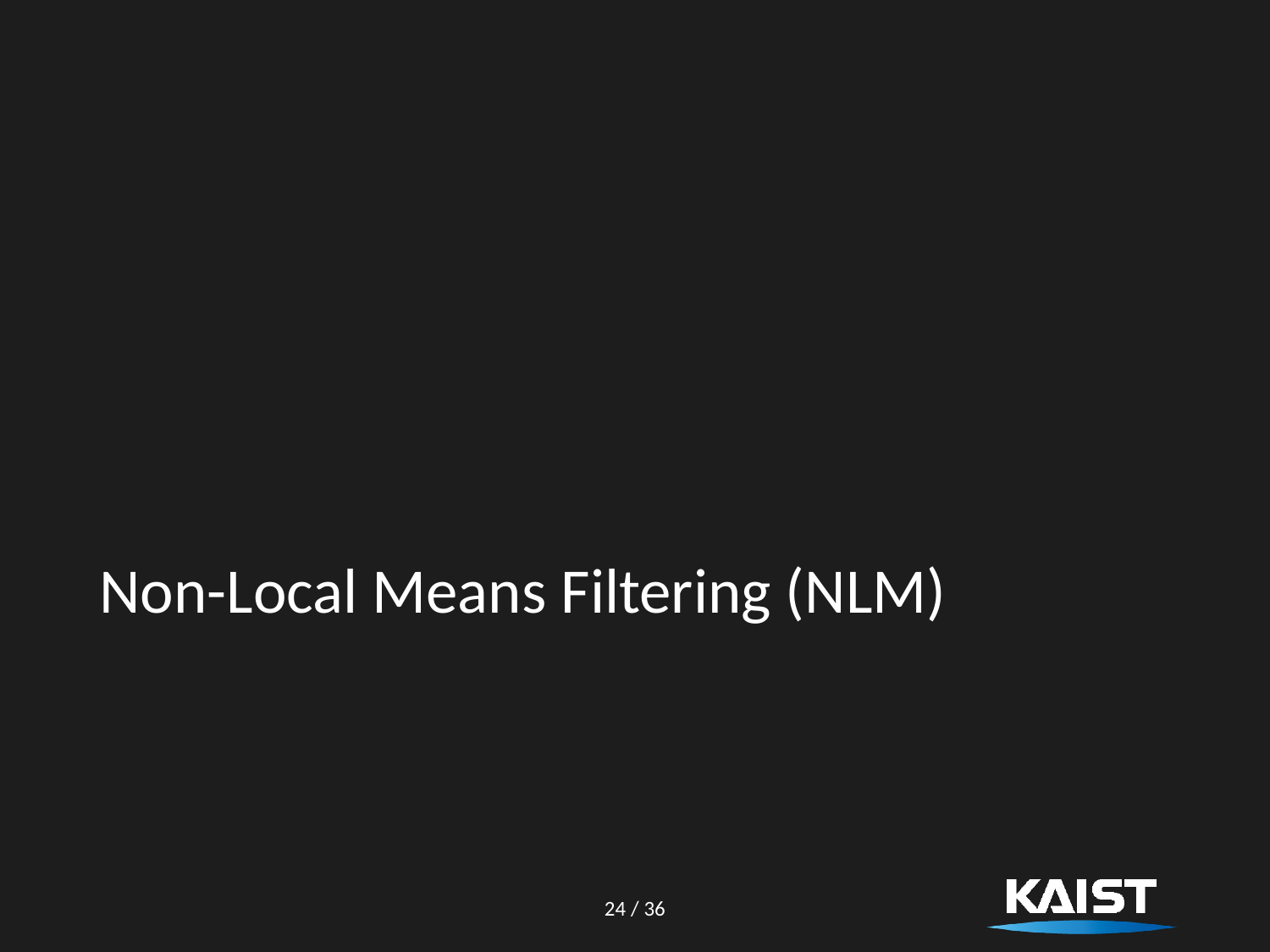

# Non-Local Means Filtering (NLM)

24 / 36